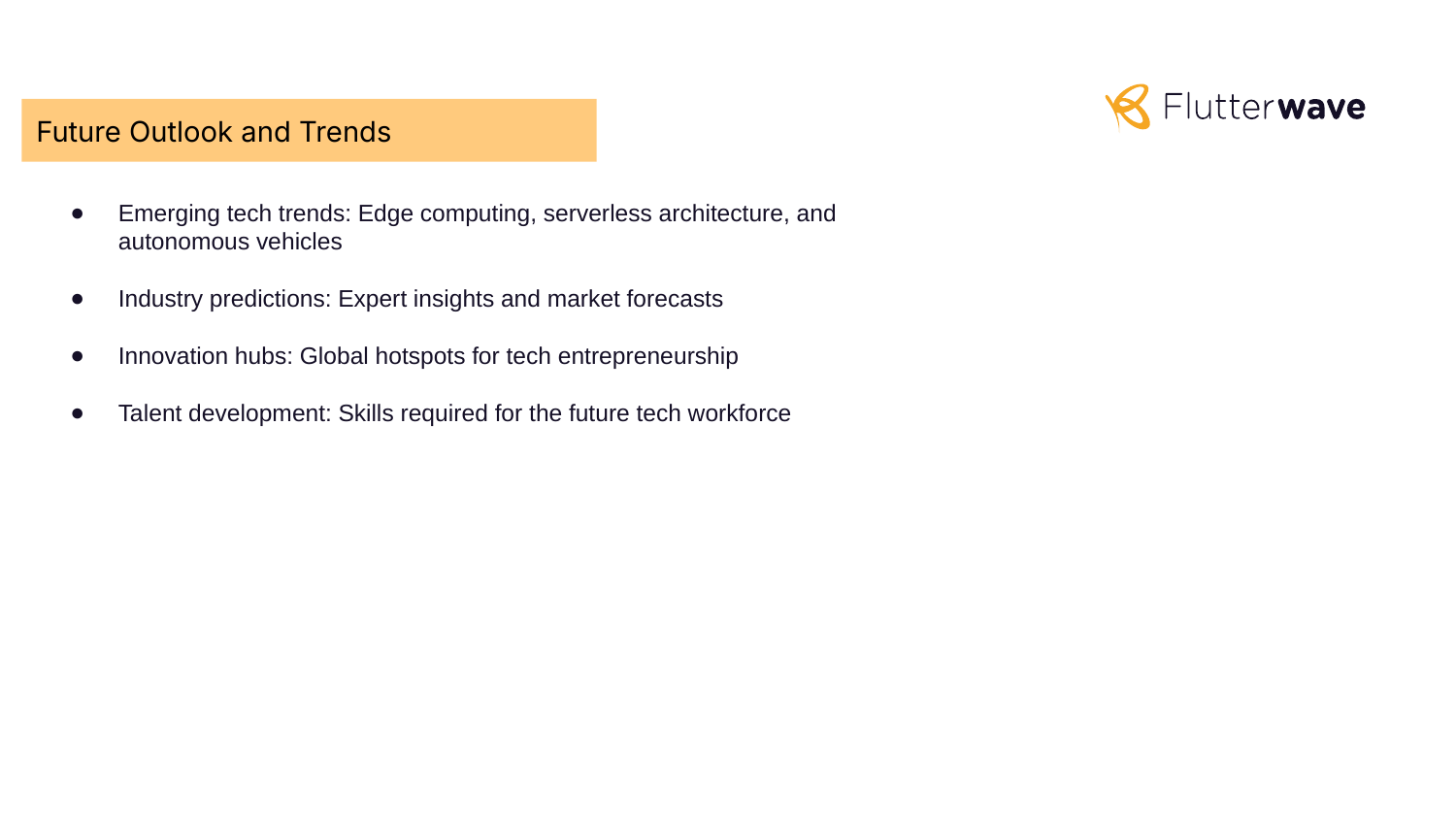

Future Outlook and Trends
Emerging tech trends: Edge computing, serverless architecture, and autonomous vehicles

Industry predictions: Expert insights and market forecasts

Innovation hubs: Global hotspots for tech entrepreneurship

Talent development: Skills required for the future tech workforce